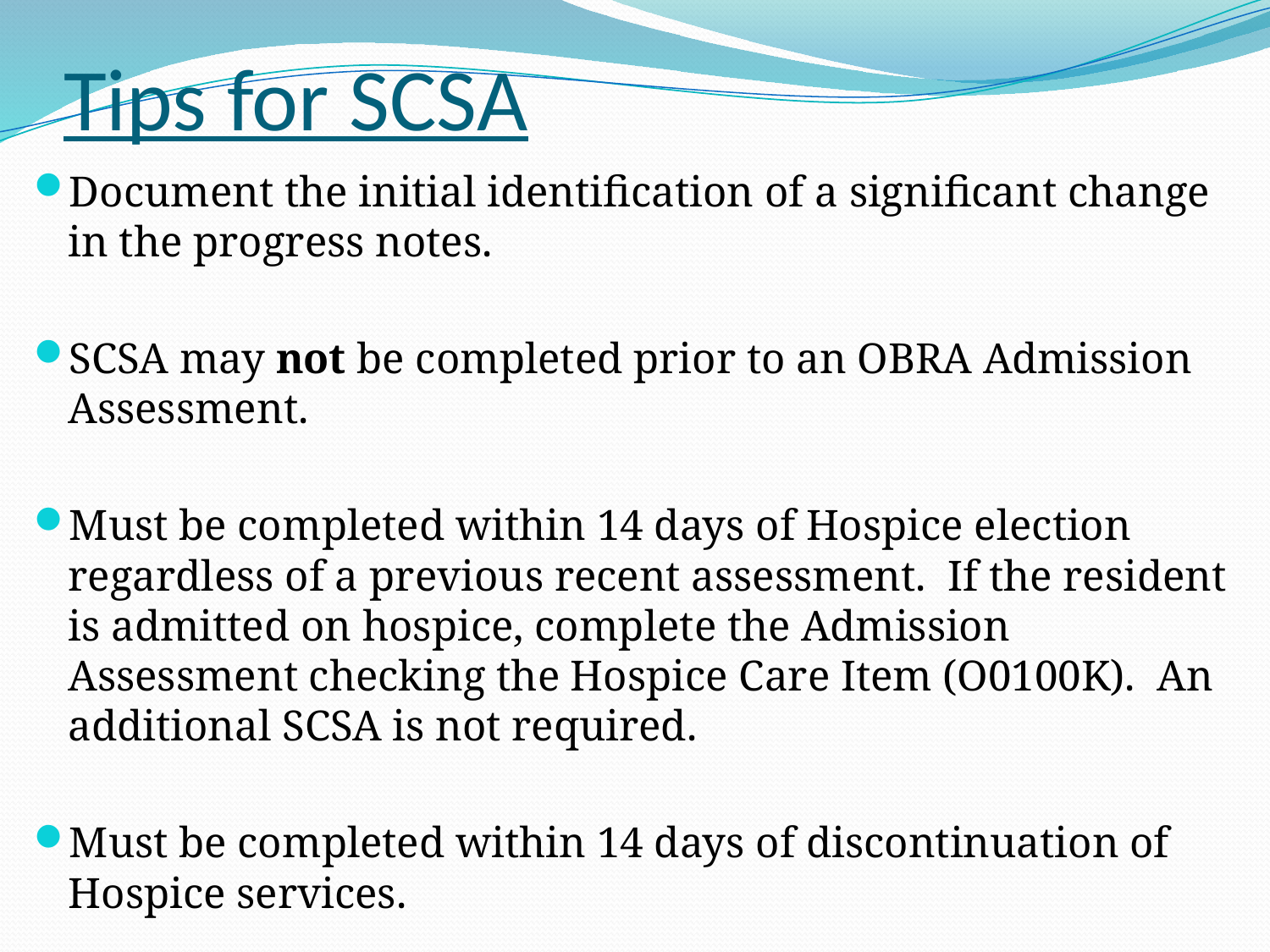

# Tips for SCSA
Document the initial identification of a significant change in the progress notes.

SCSA may not be completed prior to an OBRA Admission Assessment.

Must be completed within 14 days of Hospice election regardless of a previous recent assessment.  If the resident is admitted on hospice, complete the Admission Assessment checking the Hospice Care Item (O0100K).  An additional SCSA is not required.

Must be completed within 14 days of discontinuation of Hospice services.